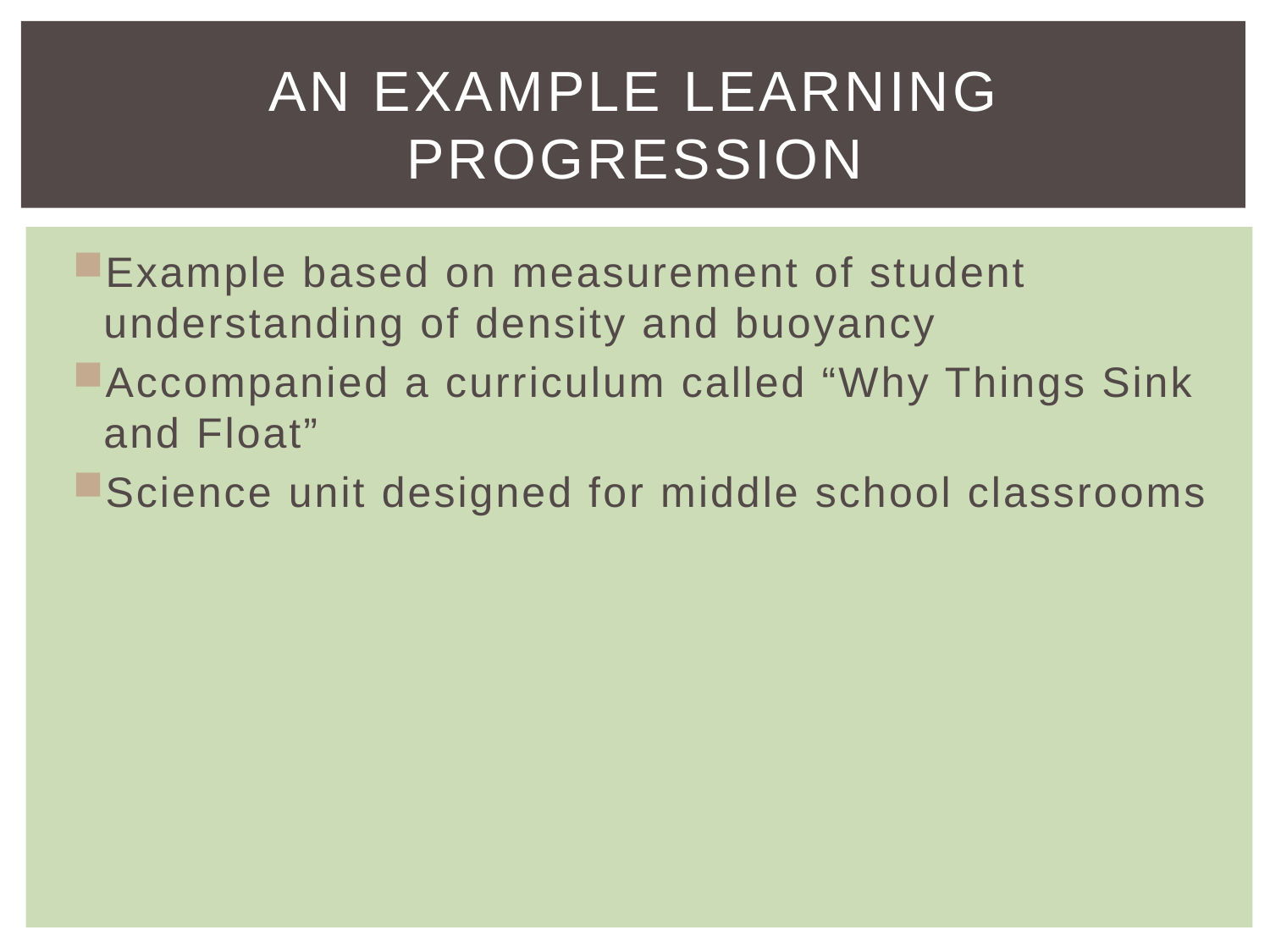

# An example learning progression
Example based on measurement of student understanding of density and buoyancy
Accompanied a curriculum called “Why Things Sink and Float”
Science unit designed for middle school classrooms